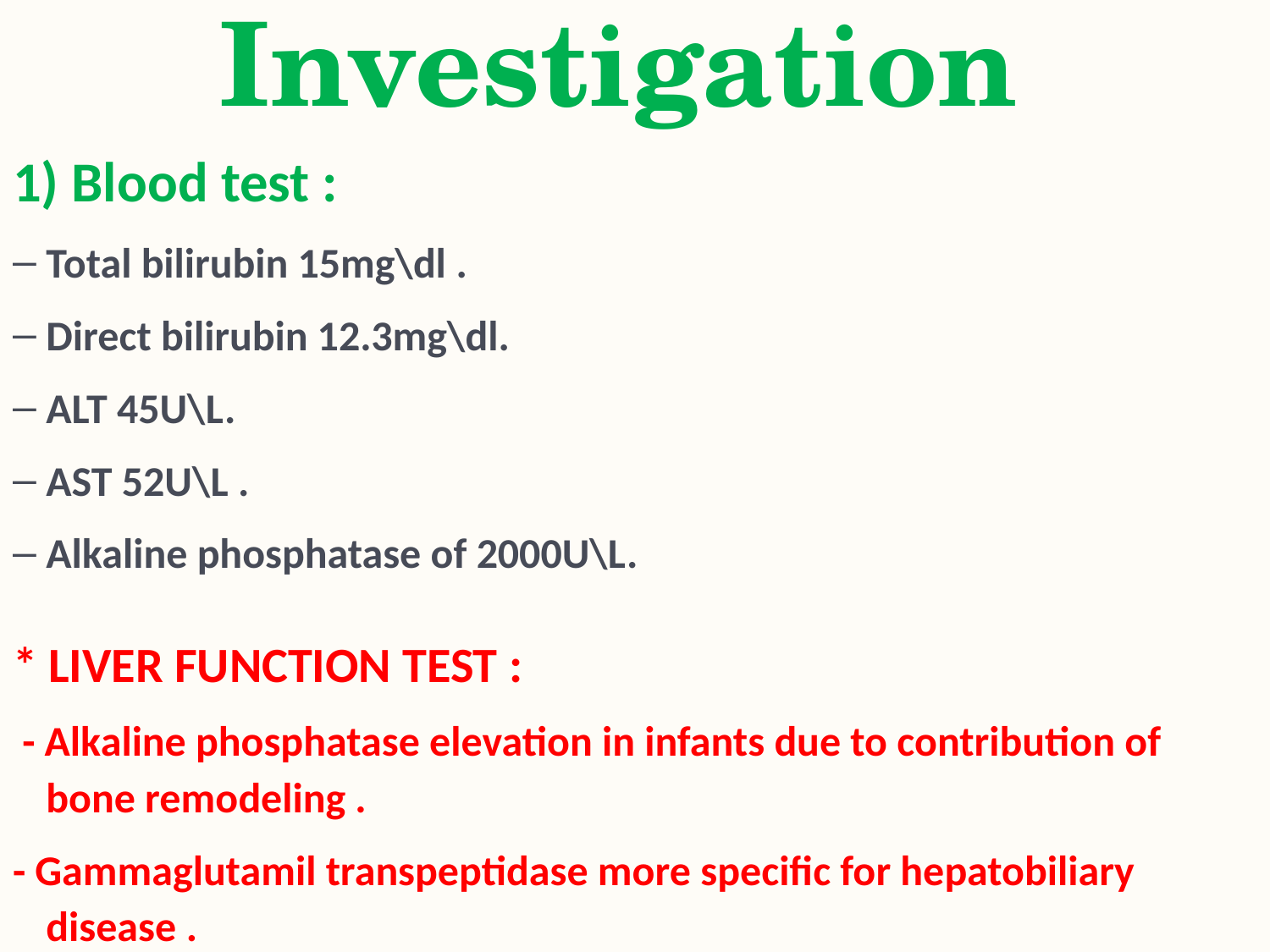

# Investigation
1) Blood test :
Total bilirubin 15mg\dl .
Direct bilirubin 12.3mg\dl.
ALT 45U\L.
AST 52U\L .
Alkaline phosphatase of 2000U\L.

* LIVER FUNCTION TEST :
 - Alkaline phosphatase elevation in infants due to contribution of bone remodeling .
- Gammaglutamil transpeptidase more specific for hepatobiliary disease .